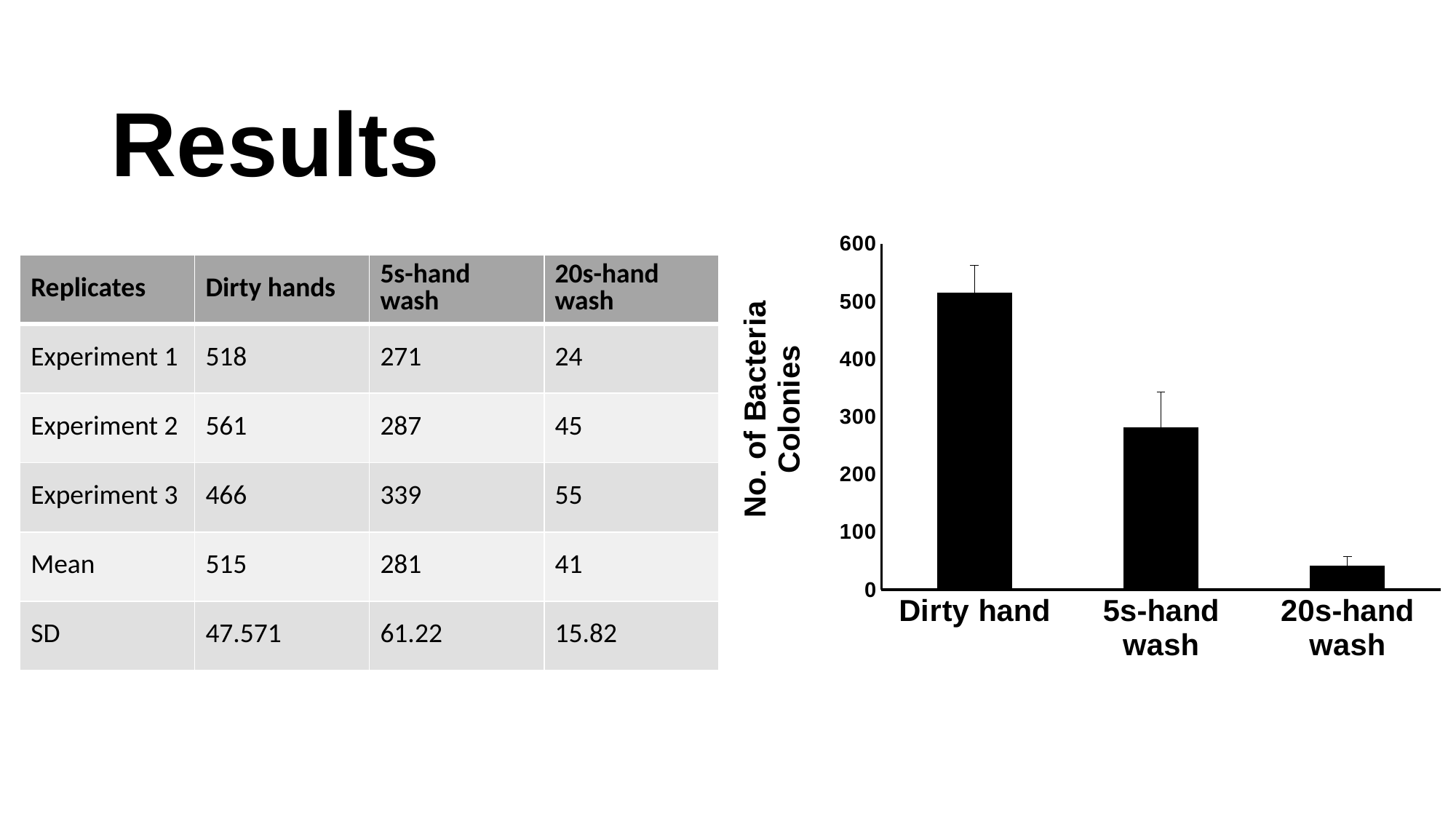

Results

### Chart

| Category |  |
|---|---|
| Dirty hand | 515.0 |
| 5s-hand wash | 281.0 |
| 20s-hand wash | 41.0 |
| Replicates | Dirty hands | 5s-hand wash | 20s-hand wash |
| --- | --- | --- | --- |
| Experiment 1 | 518 | 271 | 24 |
| Experiment 2 | 561 | 287 | 45 |
| Experiment 3 | 466 | 339 | 55 |
| Mean | 515 | 281 | 41 |
| SD | 47.571 | 61.22 | 15.82 |